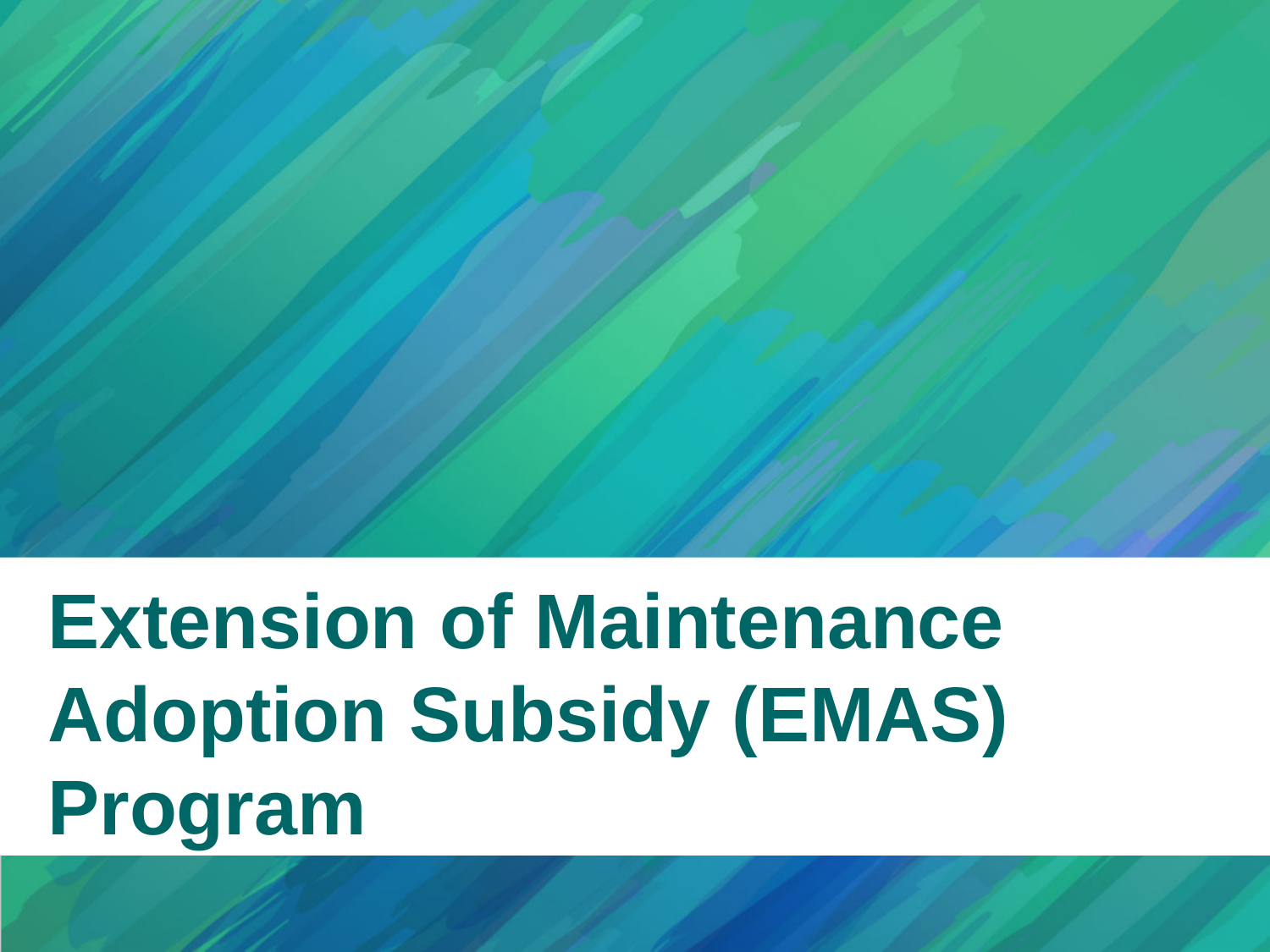

# Extension of Maintenance Adoption Subsidy (EMAS) Program